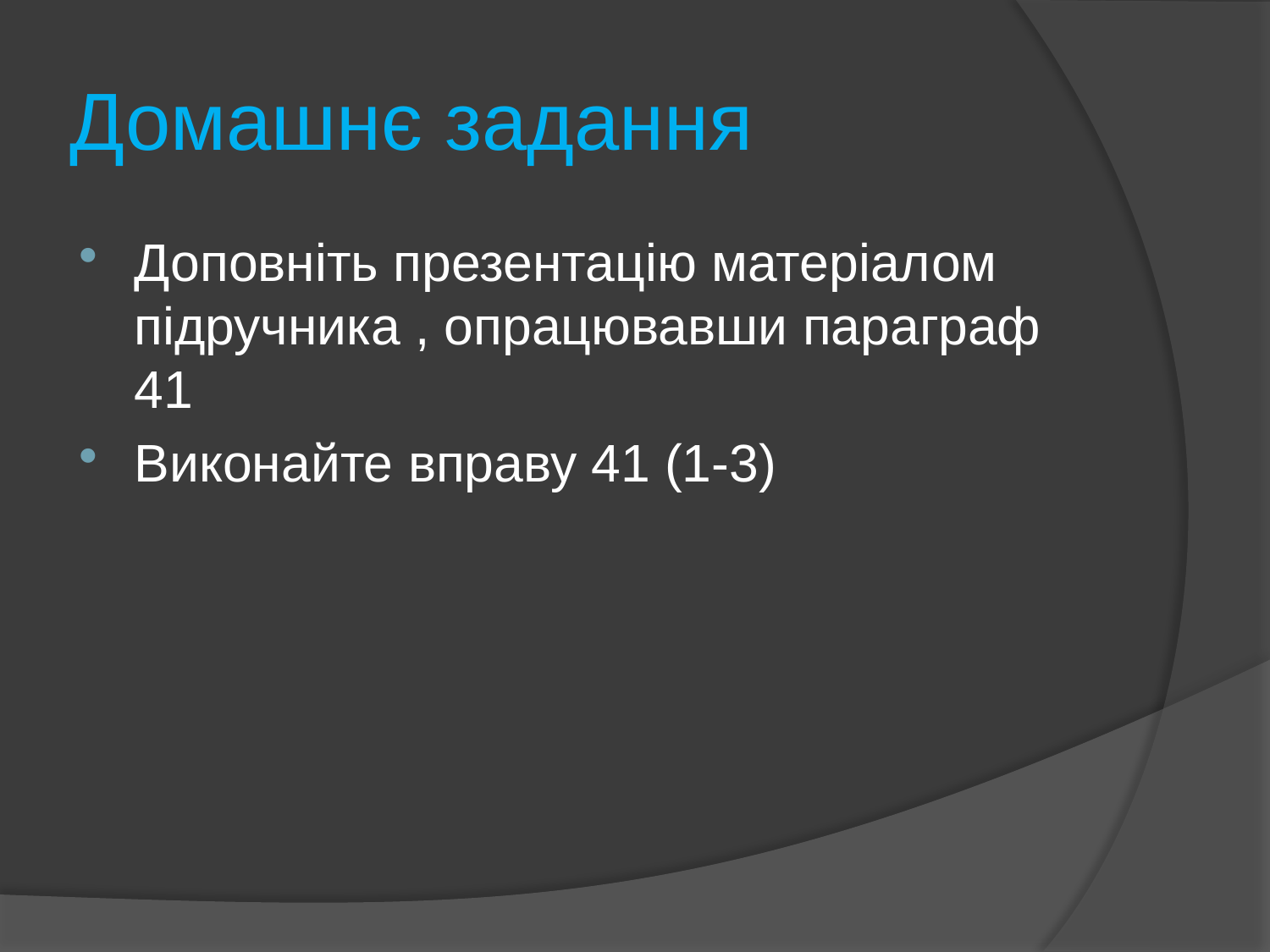

# Домашнє задання
Доповніть презентацію матеріалом підручника , опрацювавши параграф 41
Виконайте вправу 41 (1-3)